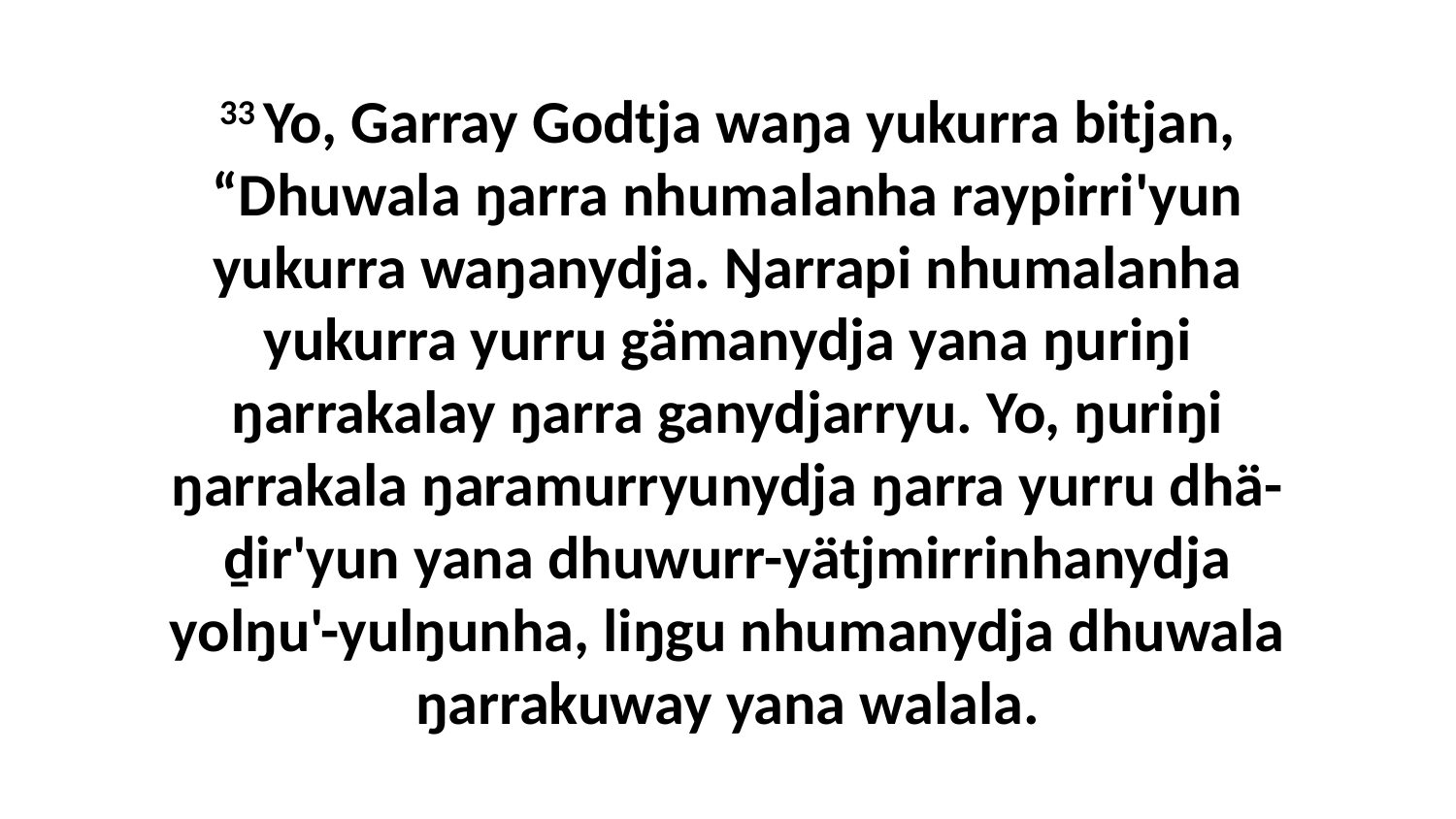

33 Yo, Garray Godtja waŋa yukurra bitjan, “Dhuwala ŋarra nhumalanha raypirri'yun yukurra waŋanydja. Ŋarrapi nhumalanha yukurra yurru gämanydja yana ŋuriŋi ŋarrakalay ŋarra ganydjarryu. Yo, ŋuriŋi ŋarrakala ŋaramurryunydja ŋarra yurru dhä-ḏir'yun yana dhuwurr-yätjmirrinhanydja yolŋu'-yulŋunha, liŋgu nhumanydja dhuwala ŋarrakuway yana walala.